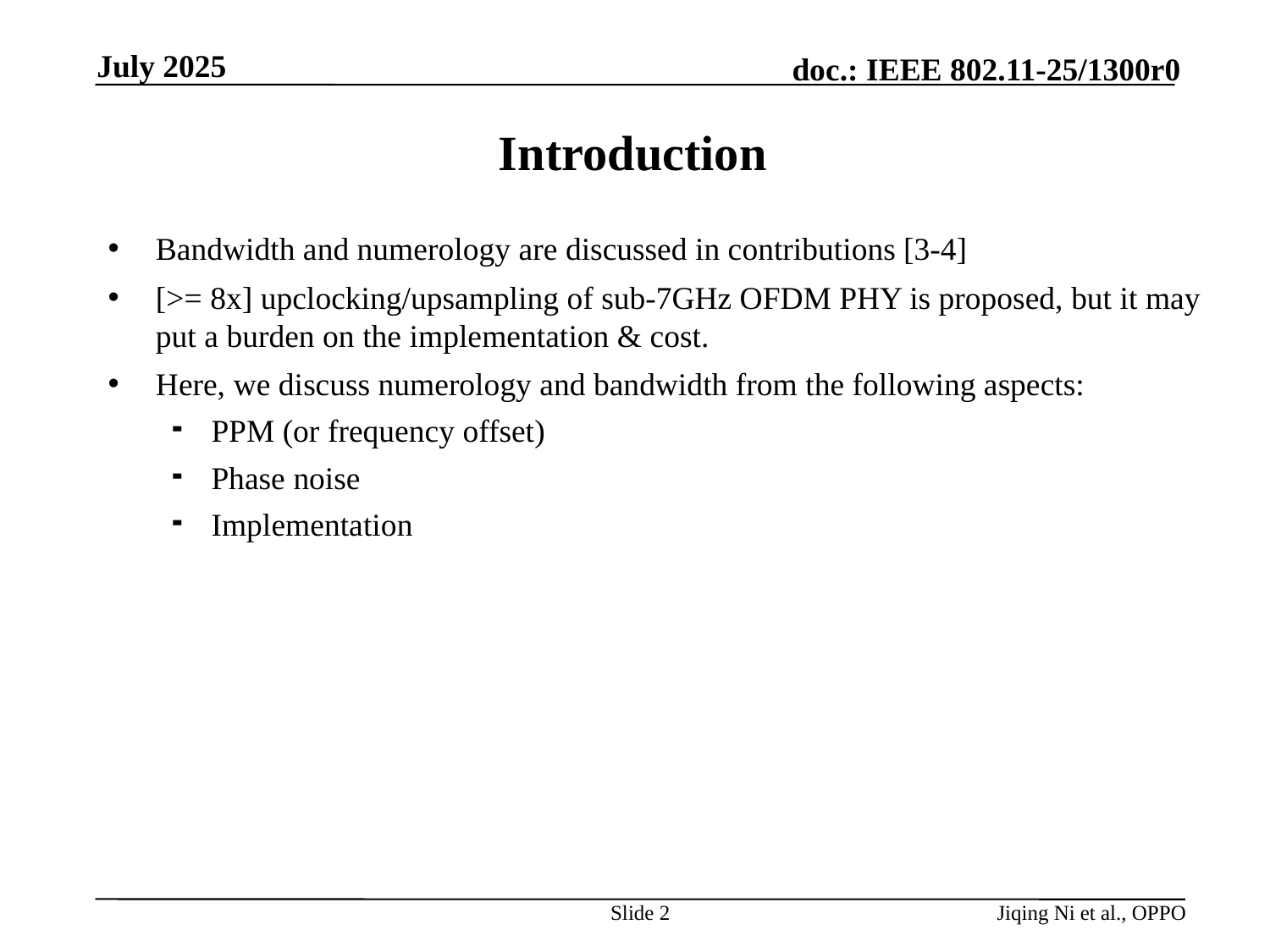

July 2025
# Introduction
Bandwidth and numerology are discussed in contributions [3-4]
[>= 8x] upclocking/upsampling of sub-7GHz OFDM PHY is proposed, but it may put a burden on the implementation & cost.
Here, we discuss numerology and bandwidth from the following aspects:
PPM (or frequency offset)
Phase noise
Implementation
Slide 2
Jiqing Ni et al., OPPO